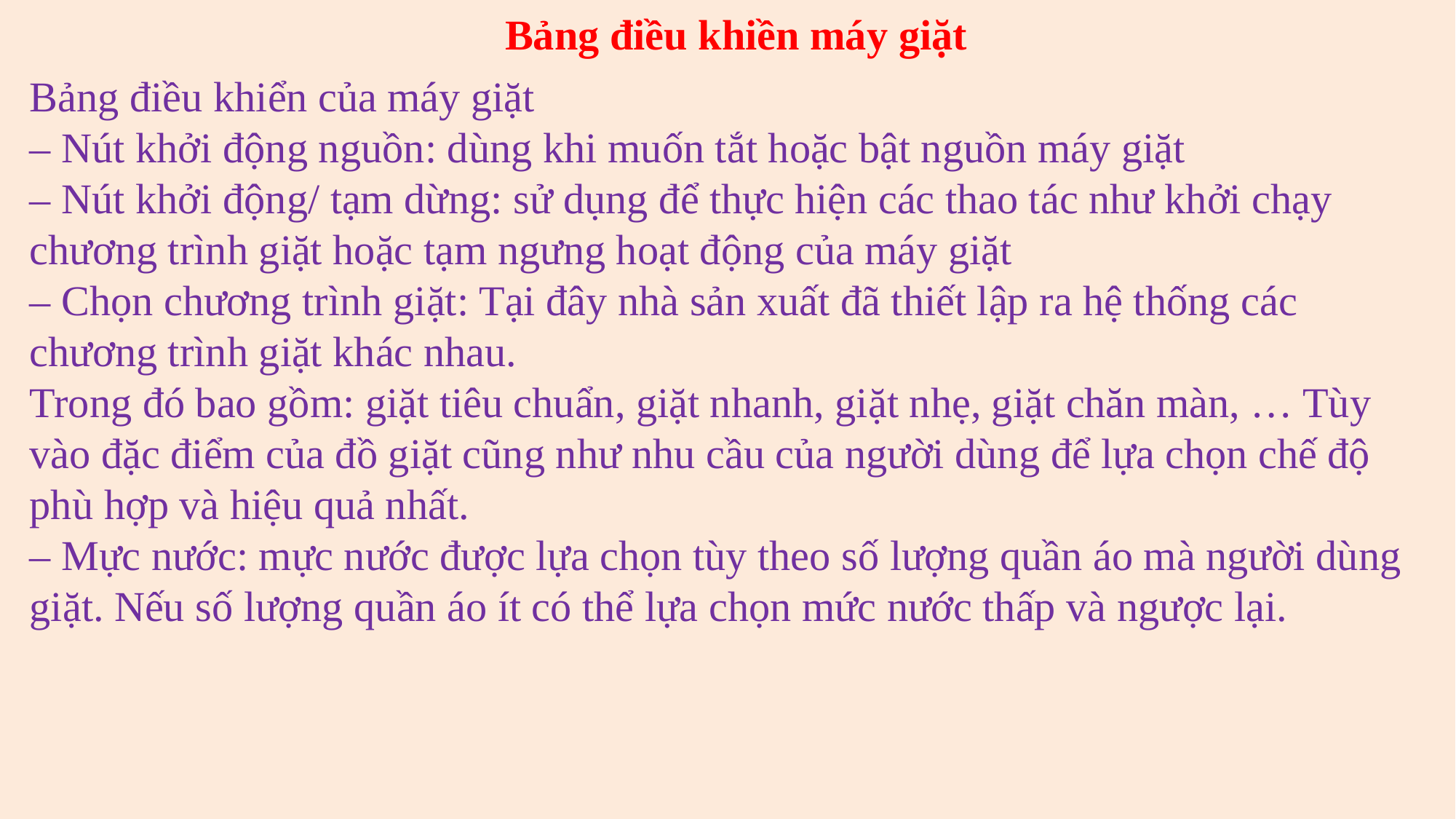

Bảng điều khiền máy giặt

Bảng điều khiển của máy giặt
– Nút khởi động nguồn: dùng khi muốn tắt hoặc bật nguồn máy giặt
– Nút khởi động/ tạm dừng: sử dụng để thực hiện các thao tác như khởi chạy chương trình giặt hoặc tạm ngưng hoạt động của máy giặt
– Chọn chương trình giặt: Tại đây nhà sản xuất đã thiết lập ra hệ thống các chương trình giặt khác nhau.
Trong đó bao gồm: giặt tiêu chuẩn, giặt nhanh, giặt nhẹ, giặt chăn màn, … Tùy vào đặc điểm của đồ giặt cũng như nhu cầu của người dùng để lựa chọn chế độ phù hợp và hiệu quả nhất.
– Mực nước: mực nước được lựa chọn tùy theo số lượng quần áo mà người dùng giặt. Nếu số lượng quần áo ít có thể lựa chọn mức nước thấp và ngược lại.